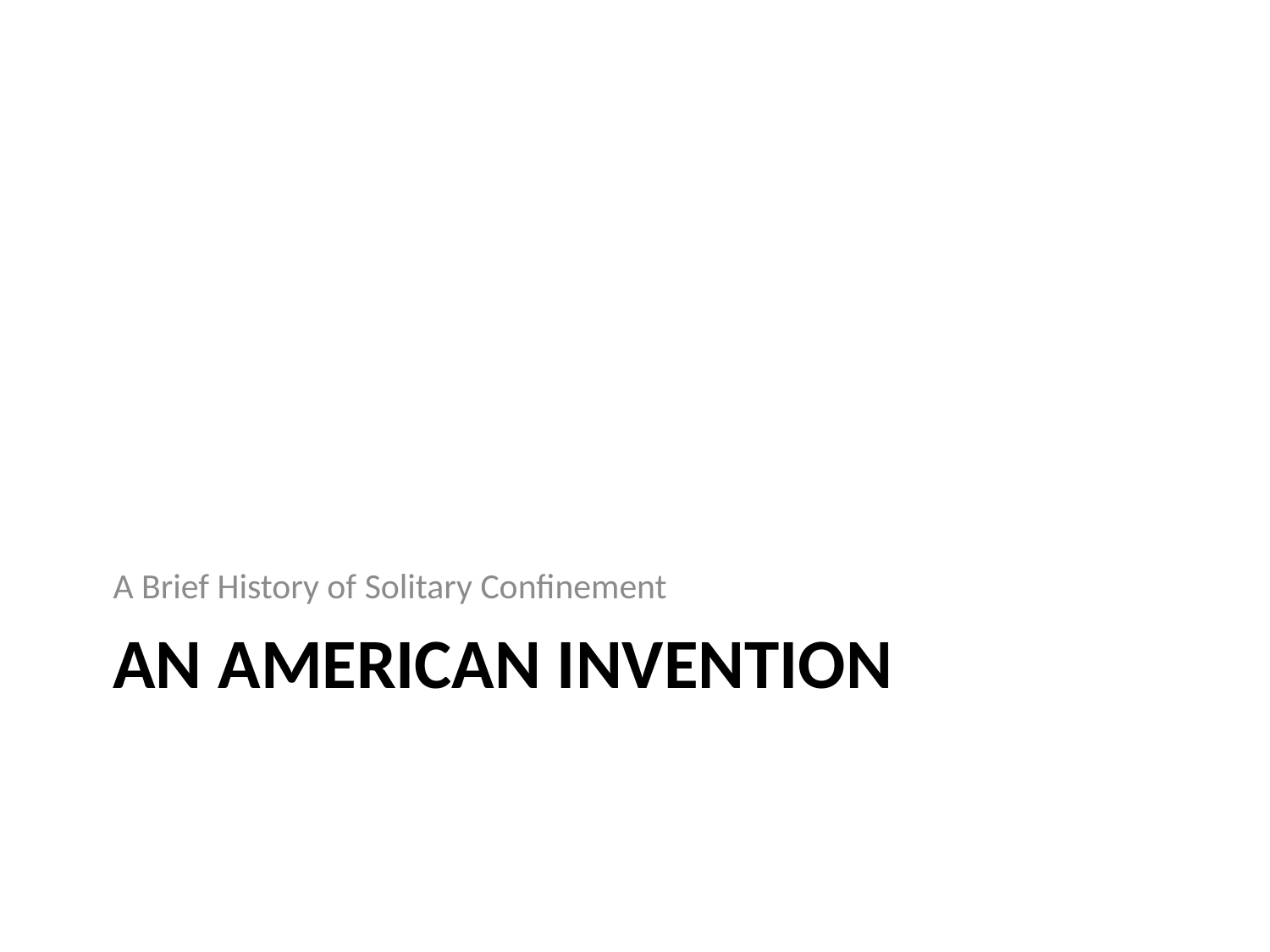

A Brief History of Solitary Confinement
# An American Invention